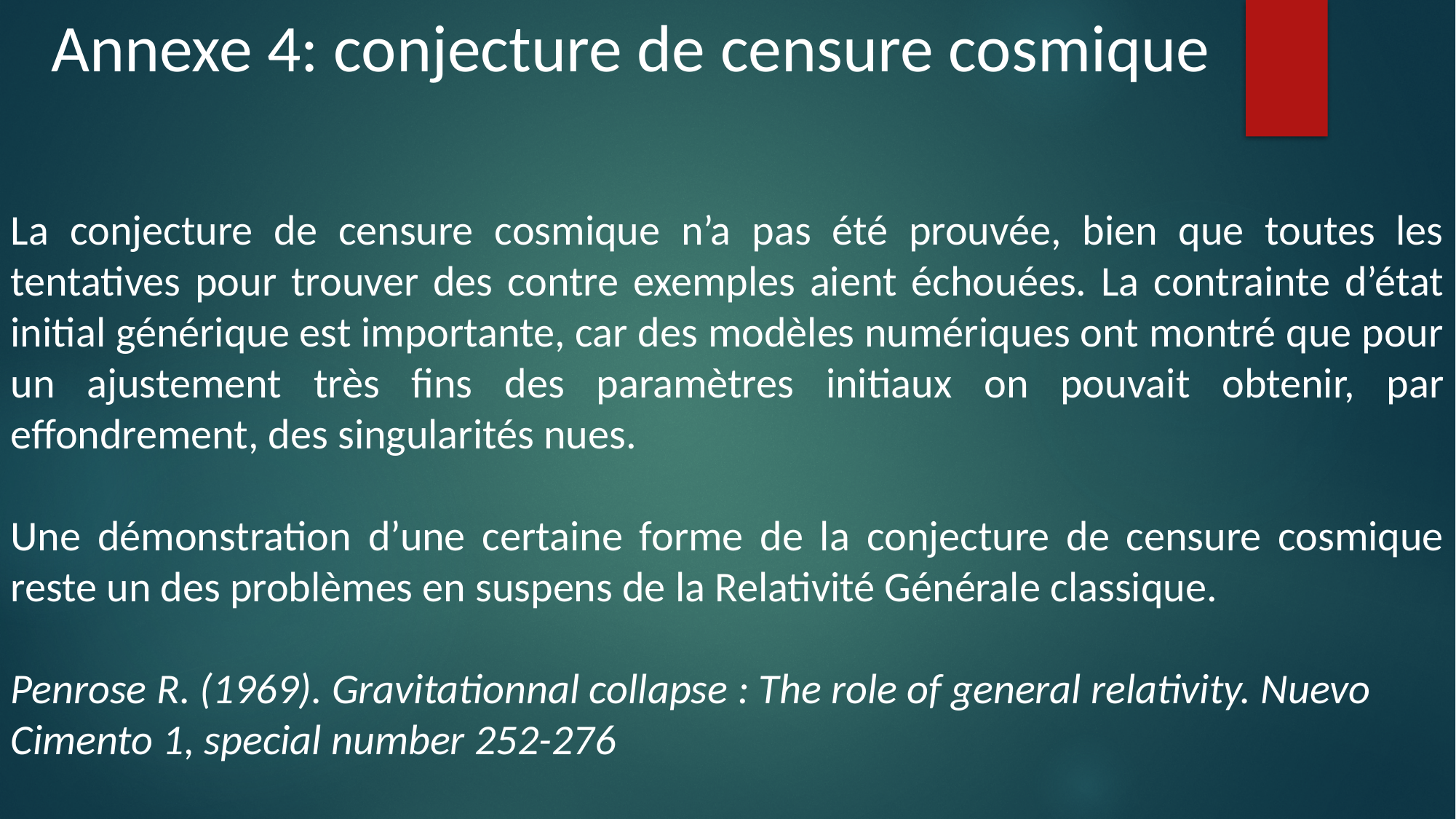

Annexe 4: conjecture de censure cosmique

La conjecture de censure cosmique n’a pas été prouvée, bien que toutes les tentatives pour trouver des contre exemples aient échouées. La contrainte d’état initial générique est importante, car des modèles numériques ont montré que pour un ajustement très fins des paramètres initiaux on pouvait obtenir, par effondrement, des singularités nues.

Une démonstration d’une certaine forme de la conjecture de censure cosmique reste un des problèmes en suspens de la Relativité Générale classique.

Penrose R. (1969). Gravitationnal collapse : The role of general relativity. Nuevo Cimento 1, special number 252-276